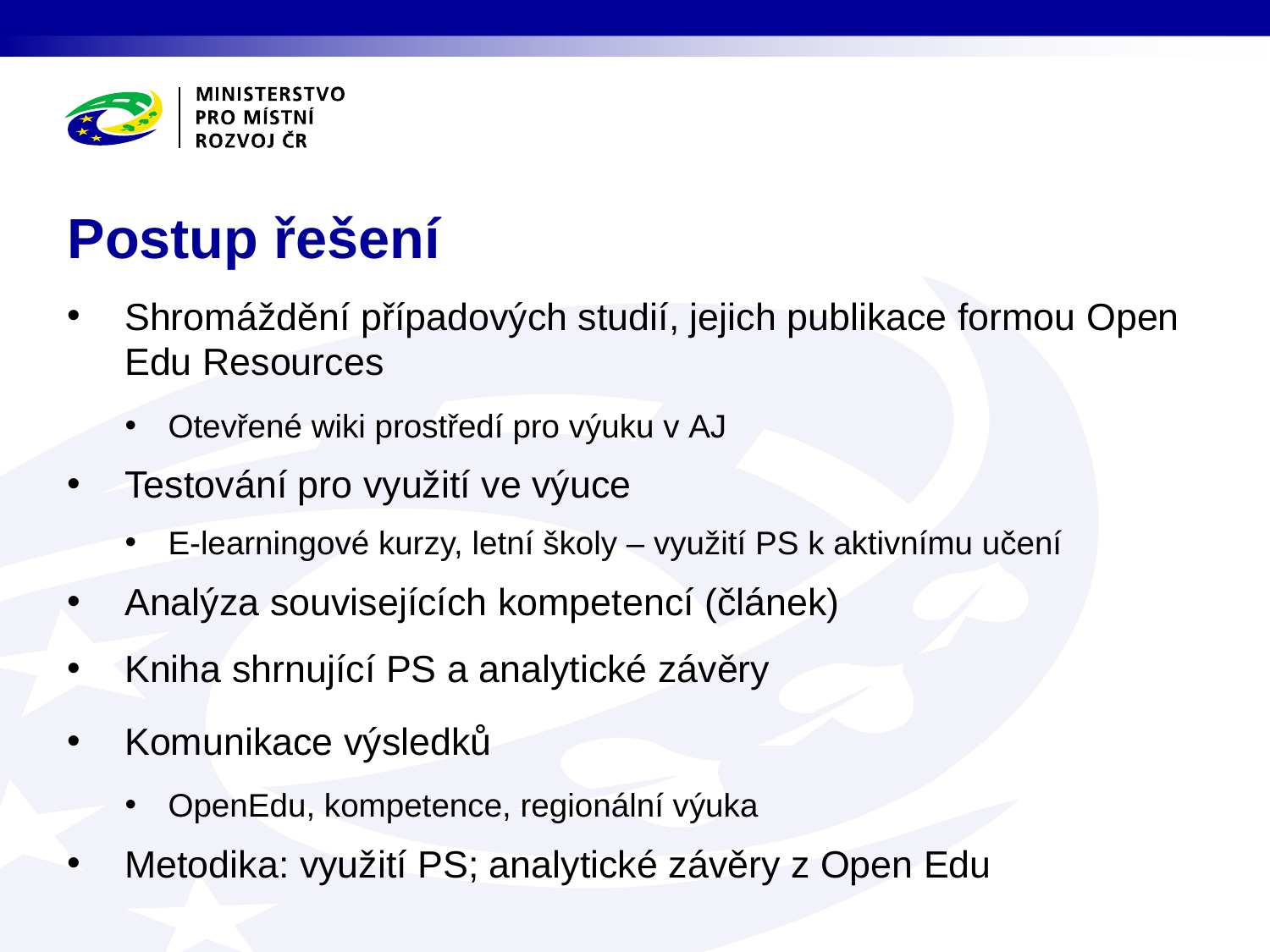

# Postup řešení
Shromáždění případových studií, jejich publikace formou Open Edu Resources
Otevřené wiki prostředí pro výuku v AJ
Testování pro využití ve výuce
E-learningové kurzy, letní školy – využití PS k aktivnímu učení
Analýza souvisejících kompetencí (článek)
Kniha shrnující PS a analytické závěry
Komunikace výsledků
OpenEdu, kompetence, regionální výuka
Metodika: využití PS; analytické závěry z Open Edu